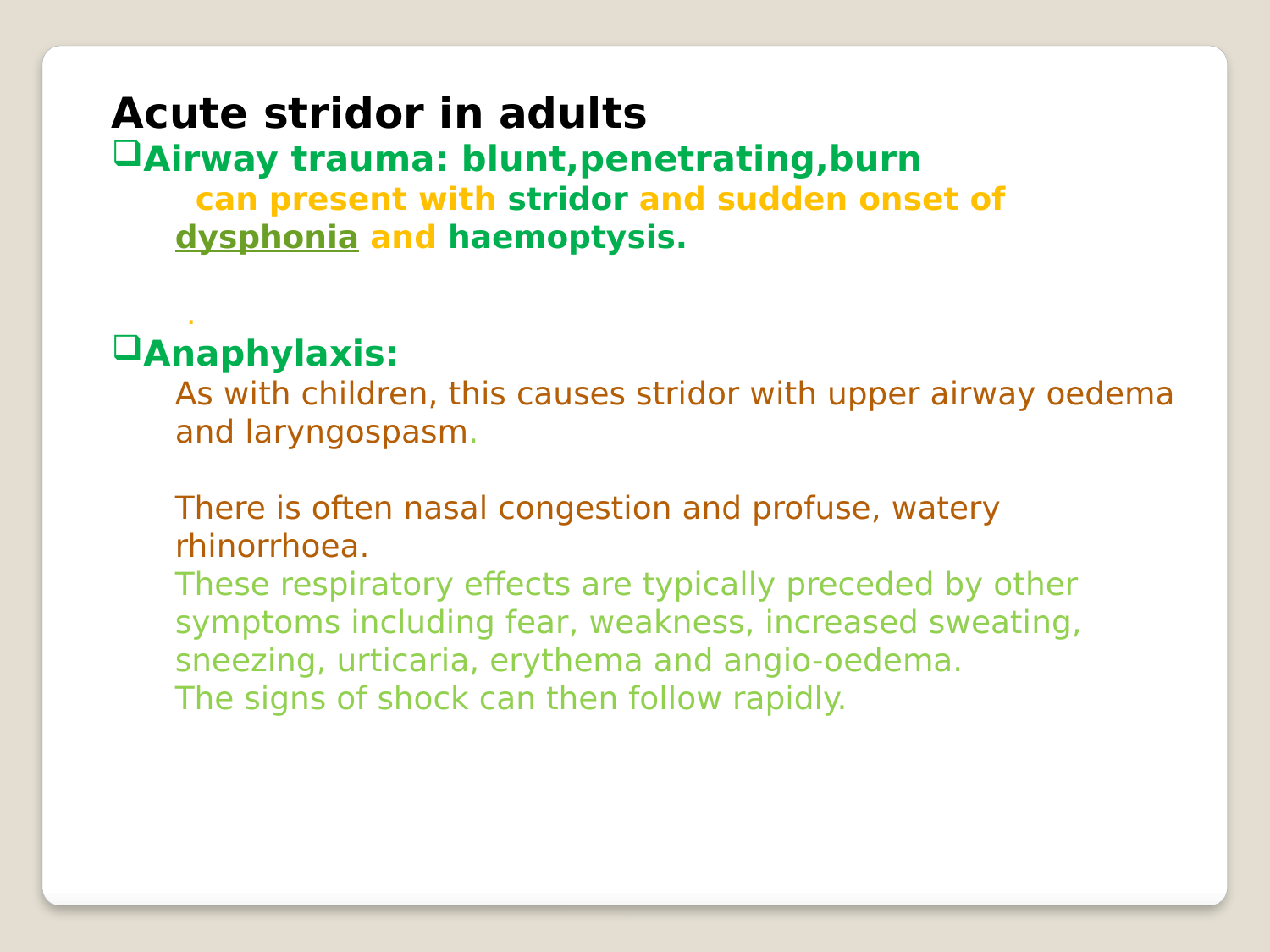

Acute stridor in adults
Airway trauma: blunt,penetrating,burn
  can present with stridor and sudden onset of dysphonia and haemoptysis.

 .
Anaphylaxis:
As with children, this causes stridor with upper airway oedema and laryngospasm.

There is often nasal congestion and profuse, watery rhinorrhoea.
These respiratory effects are typically preceded by other symptoms including fear, weakness, increased sweating, sneezing, urticaria, erythema and angio-oedema.
The signs of shock can then follow rapidly.